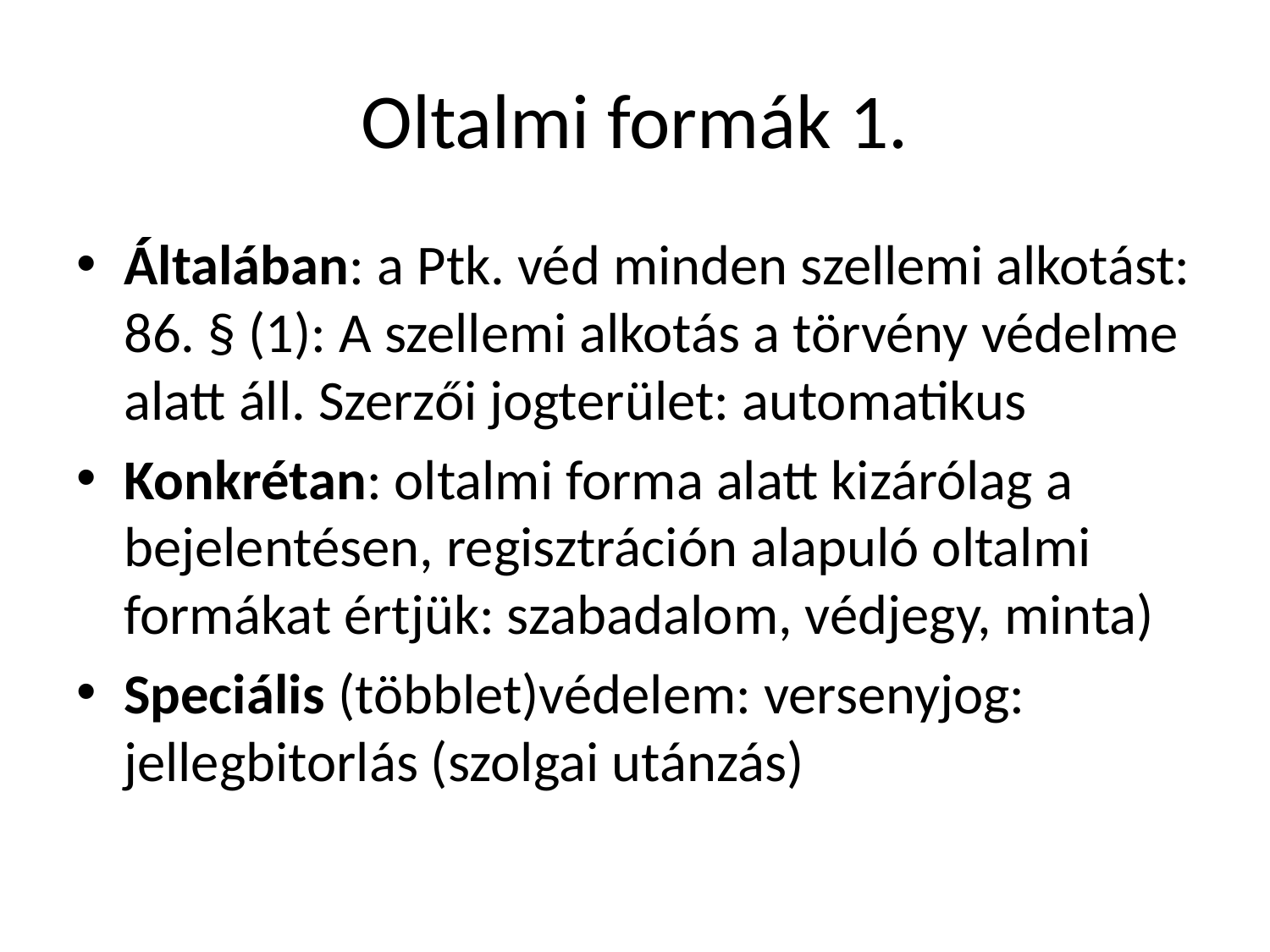

# Oltalmi formák 1.
Általában: a Ptk. véd minden szellemi alkotást: 86. § (1): A szellemi alkotás a törvény védelme alatt áll. Szerzői jogterület: automatikus
Konkrétan: oltalmi forma alatt kizárólag a bejelentésen, regisztráción alapuló oltalmi formákat értjük: szabadalom, védjegy, minta)
Speciális (többlet)védelem: versenyjog: jellegbitorlás (szolgai utánzás)